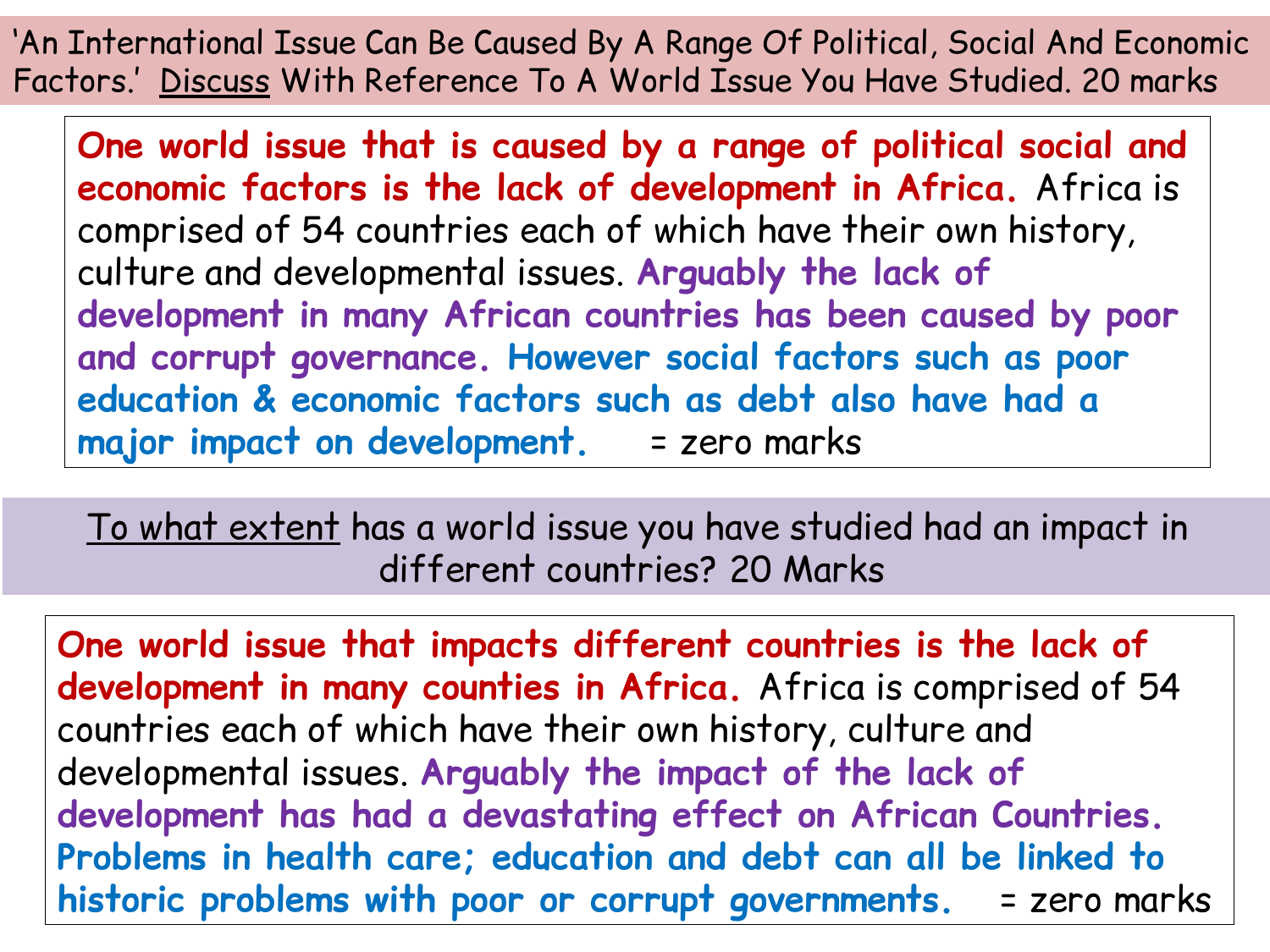

‘An International Issue Can Be Caused By A Range Of Political, Social And Economic Factors.’  Discuss With Reference To A World Issue You Have Studied. 20 marks
One world issue that is caused by a range of political social and economic factors is the lack of development in Africa. Africa is comprised of 54 countries each of which have their own history, culture and developmental issues. Arguably the lack of development in many African countries has been caused by poor and corrupt governance. However social factors such as poor education & economic factors such as debt also have had a major impact on development.    = zero marks
To what extent has a world issue you have studied had an impact in different countries? 20 Marks
One world issue that impacts different countries is the lack of development in many counties in Africa. Africa is comprised of 54 countries each of which have their own history, culture and developmental issues. Arguably the impact of the lack of development has had a devastating effect on African Countries. Problems in health care; education and debt can all be linked to historic problems with poor or corrupt governments.   = zero marks